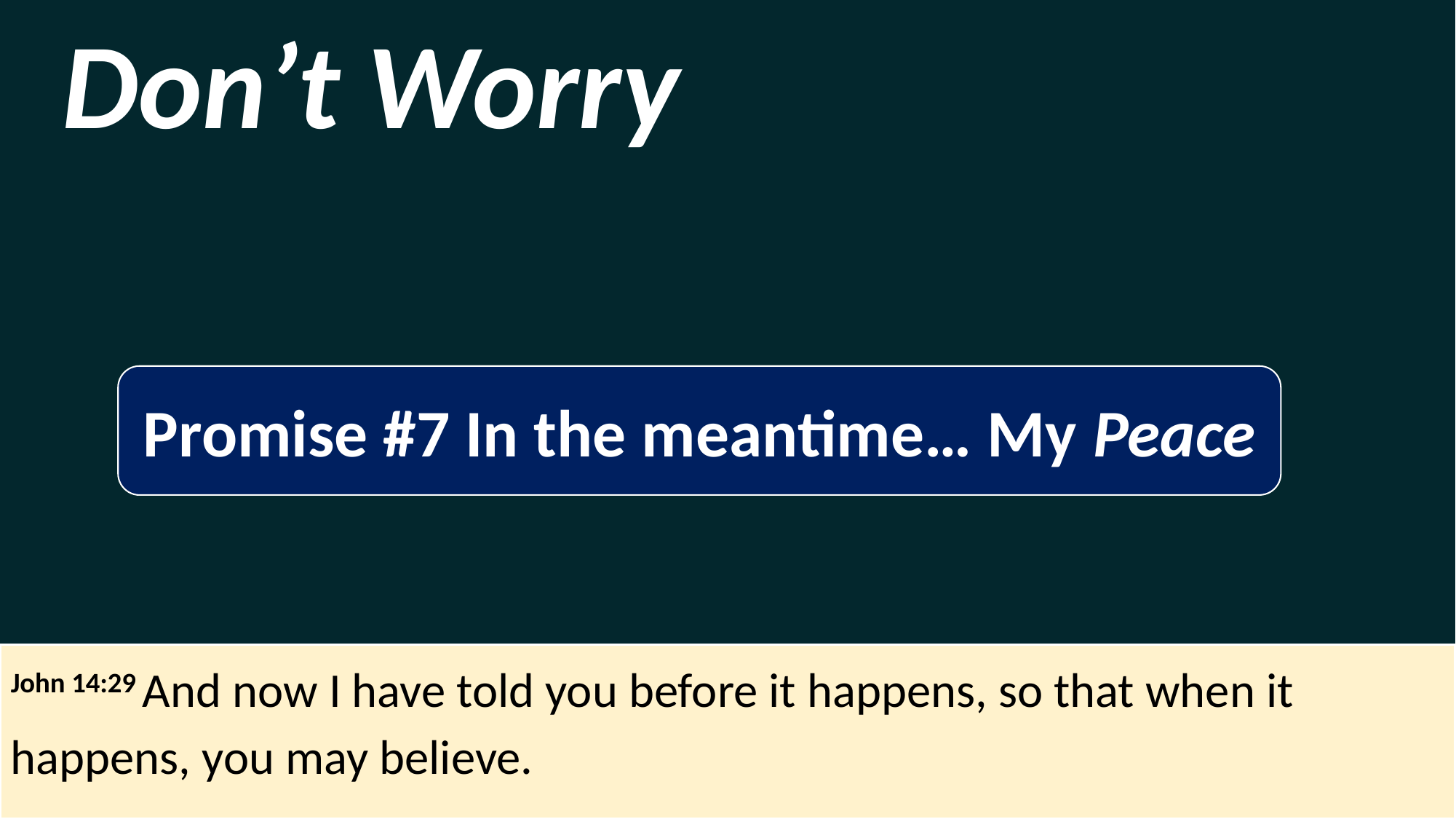

Don’t Worry
Promise #7 In the meantime… My Peace
John 14:29 And now I have told you before it happens, so that when it happens, you may believe.
.